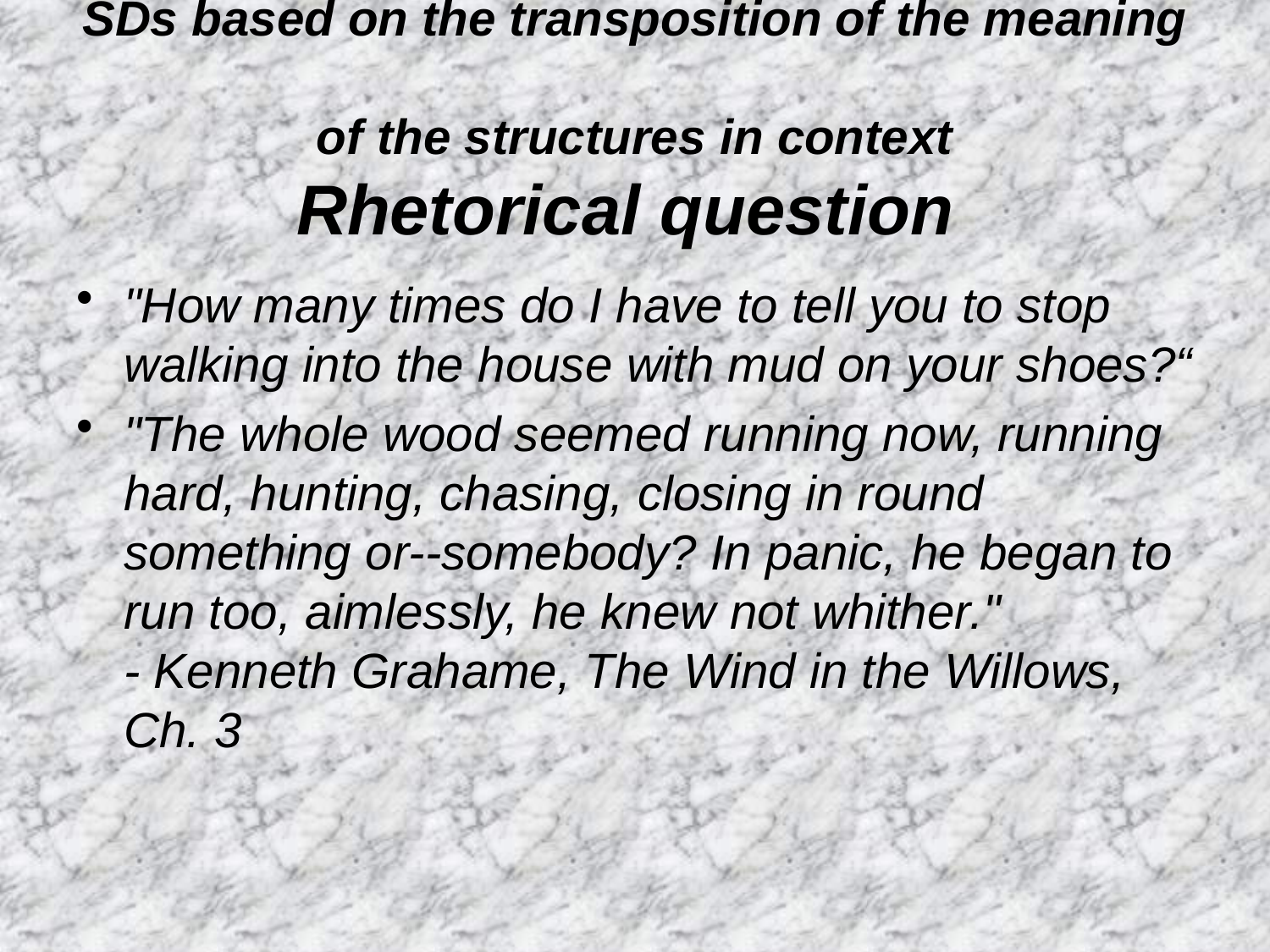

# SDs based on the transposition of the meaning of the structures in context Rhetorical question
"How many times do I have to tell you to stop walking into the house with mud on your shoes?“
"The whole wood seemed running now, running hard, hunting, chasing, closing in round something or--somebody? In panic, he began to run too, aimlessly, he knew not whither."
- Kenneth Grahame, The Wind in the Willows, Ch. 3